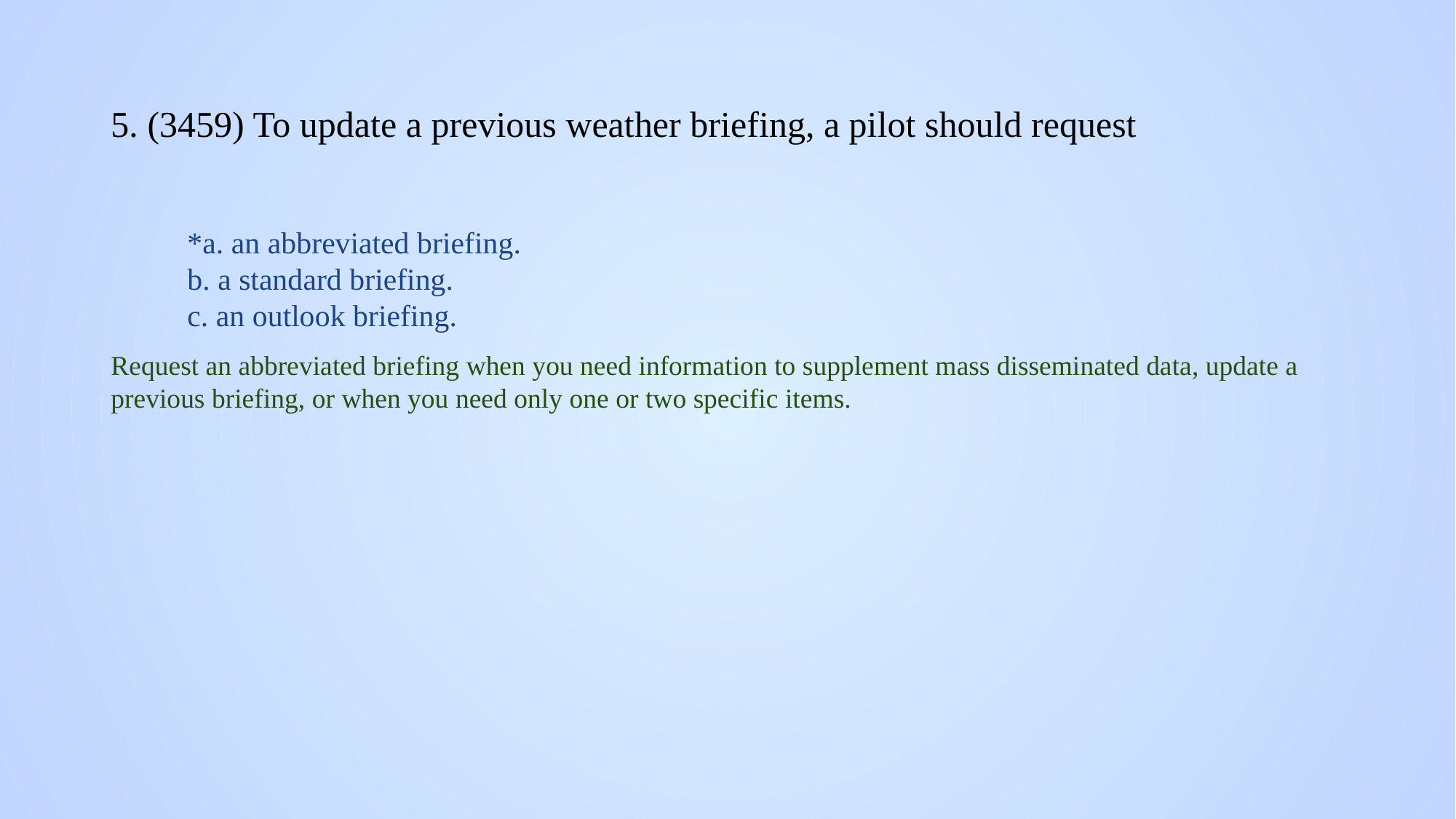

# 5. (3459) To update a previous weather briefing, a pilot should request
*a. an abbreviated briefing.
b. a standard briefing.
c. an outlook briefing.
Request an abbreviated briefing when you need information to supplement mass disseminated data, update a previous briefing, or when you need only one or two specific items.